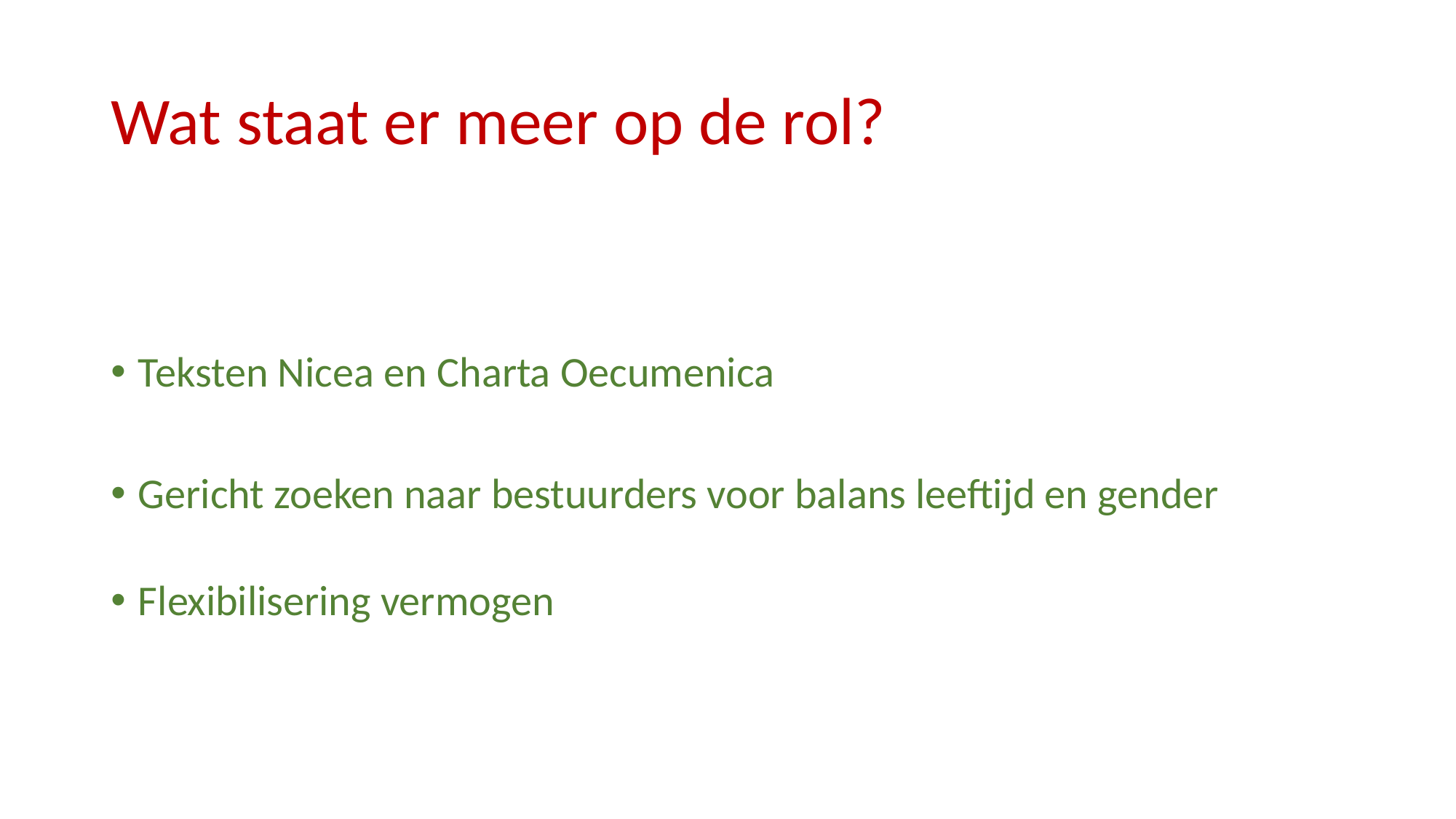

# Wat staat er meer op de rol?

Teksten Nicea en Charta Oecumenica

Gericht zoeken naar bestuurders voor balans leeftijd en gender
Flexibilisering vermogen